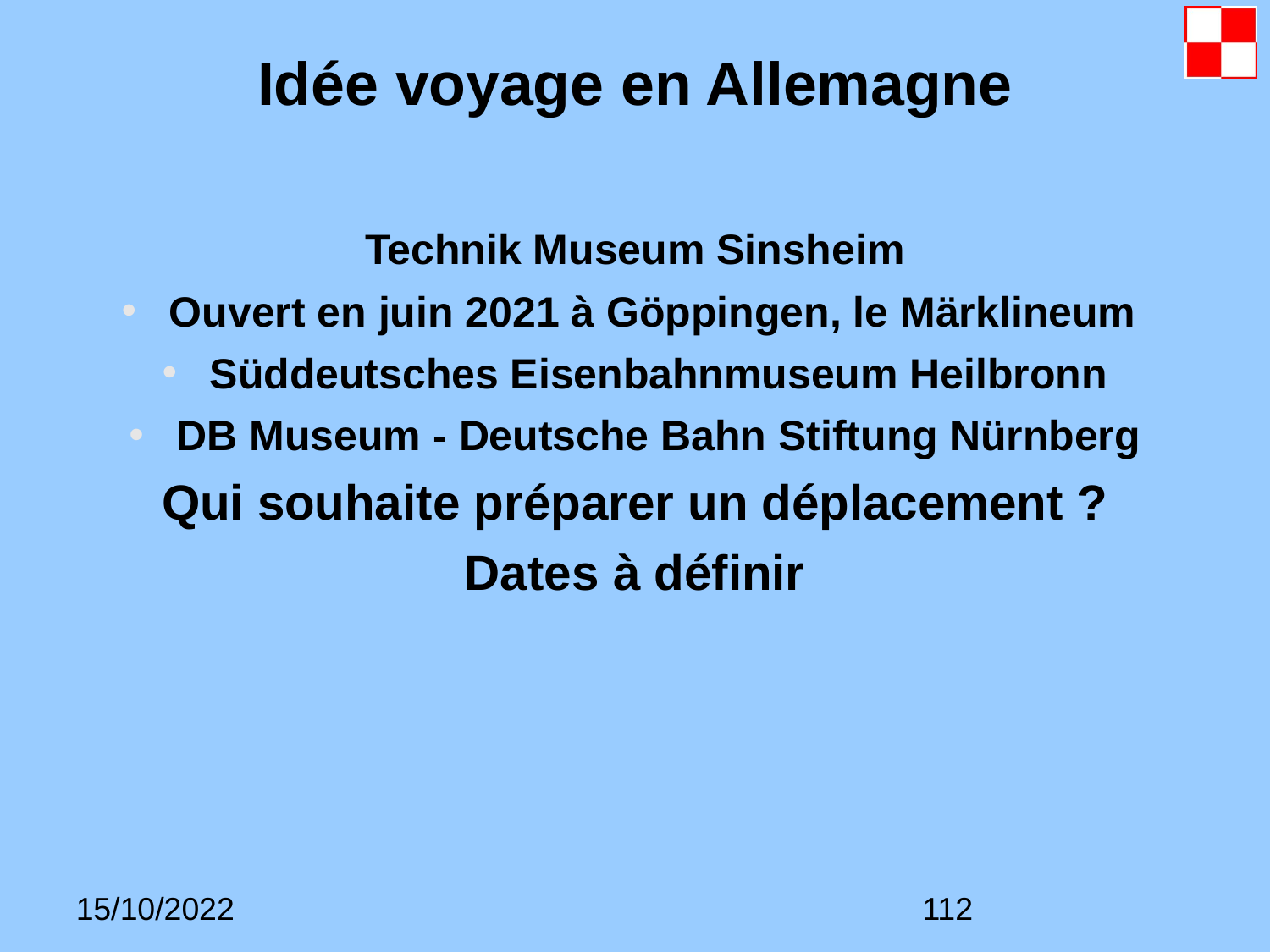

Idée voyage en Allemagne
Technik Museum Sinsheim
Ouvert en juin 2021 à Göppingen, le Märklineum
Süddeutsches Eisenbahnmuseum Heilbronn
DB Museum - Deutsche Bahn Stiftung Nürnberg
Qui souhaite préparer un déplacement ?
Dates à définir
15/10/2022
112